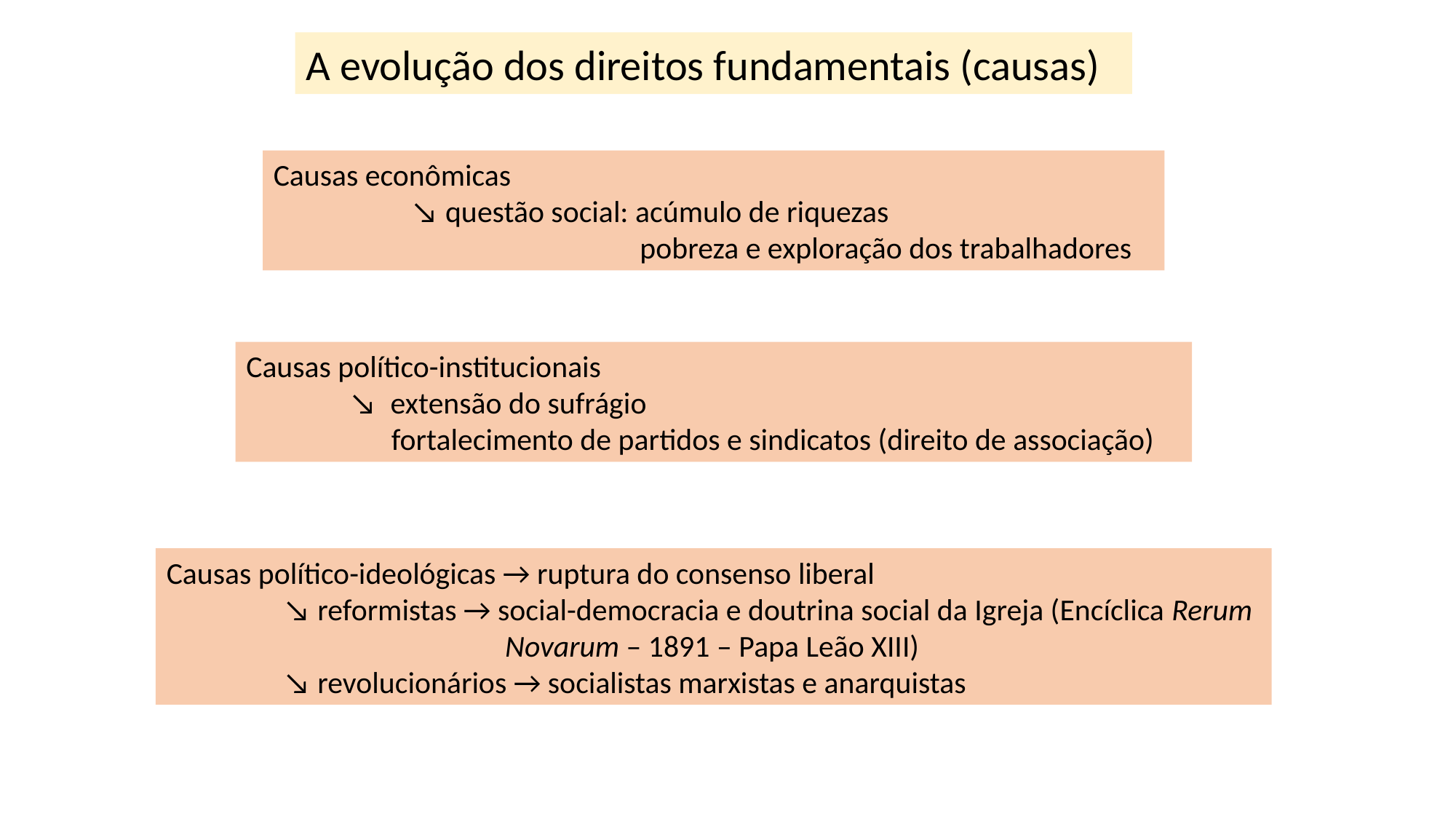

A evolução dos direitos fundamentais (causas)
Causas econômicas
                    ↘ questão social: acúmulo de riquezas
                                                     pobreza e exploração dos trabalhadores
Causas político-institucionais
               ↘  extensão do sufrágio
                     fortalecimento de partidos e sindicatos (direito de associação)
Causas político-ideológicas → ruptura do consenso liberal
                 ↘ reformistas → social-democracia e doutrina social da Igreja (Encíclica Rerum
                                                 Novarum – 1891 – Papa Leão XIII)
                 ↘ revolucionários → socialistas marxistas e anarquistas